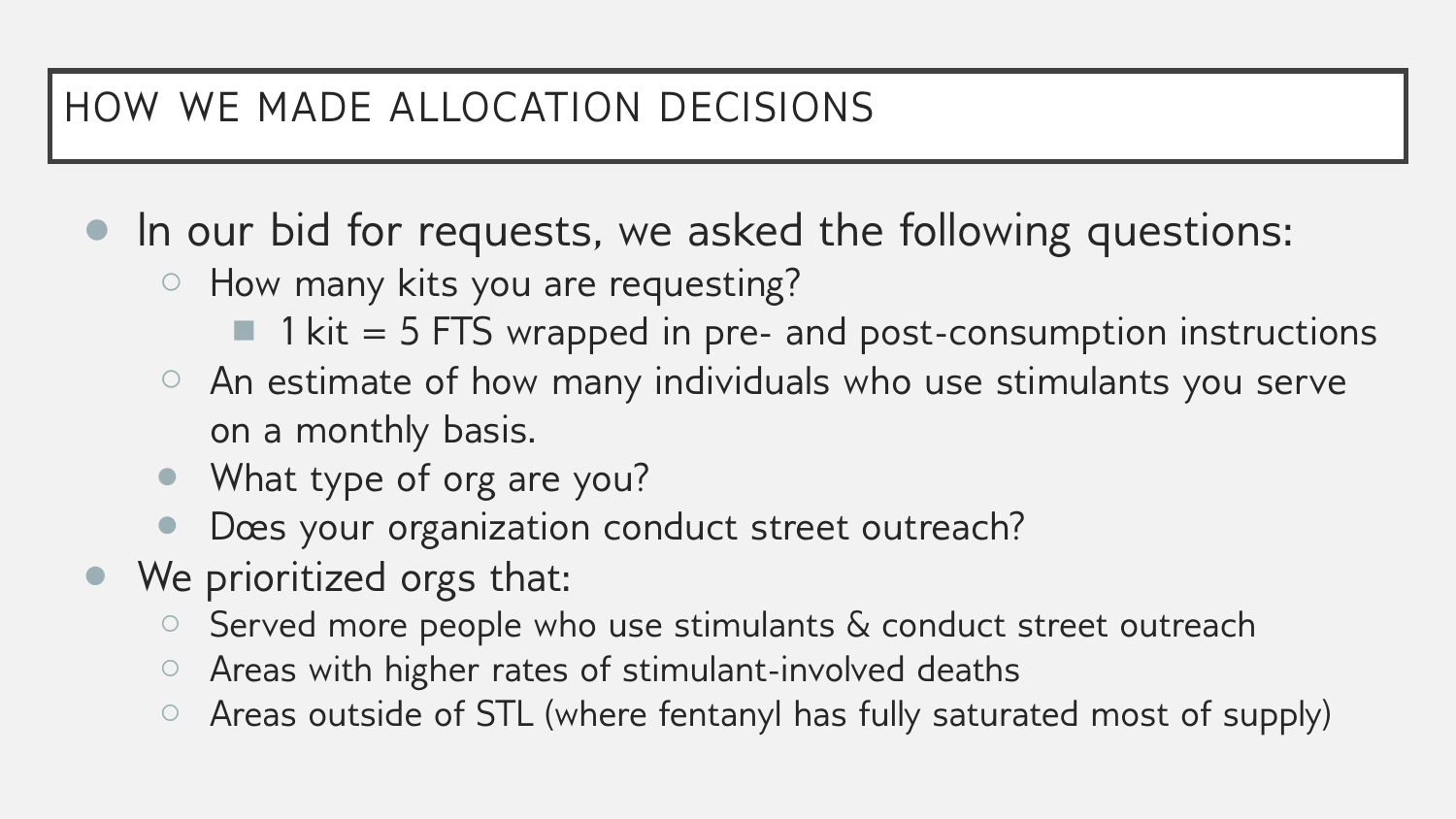

# How we made allocation decisions
In our bid for requests, we asked the following questions:
How many kits you are requesting?
1 kit = 5 FTS wrapped in pre- and post-consumption instructions
An estimate of how many individuals who use stimulants you serve on a monthly basis.
What type of org are you?
Does your organization conduct street outreach?
We prioritized orgs that:
Served more people who use stimulants & conduct street outreach
Areas with higher rates of stimulant-involved deaths
Areas outside of STL (where fentanyl has fully saturated most of supply)